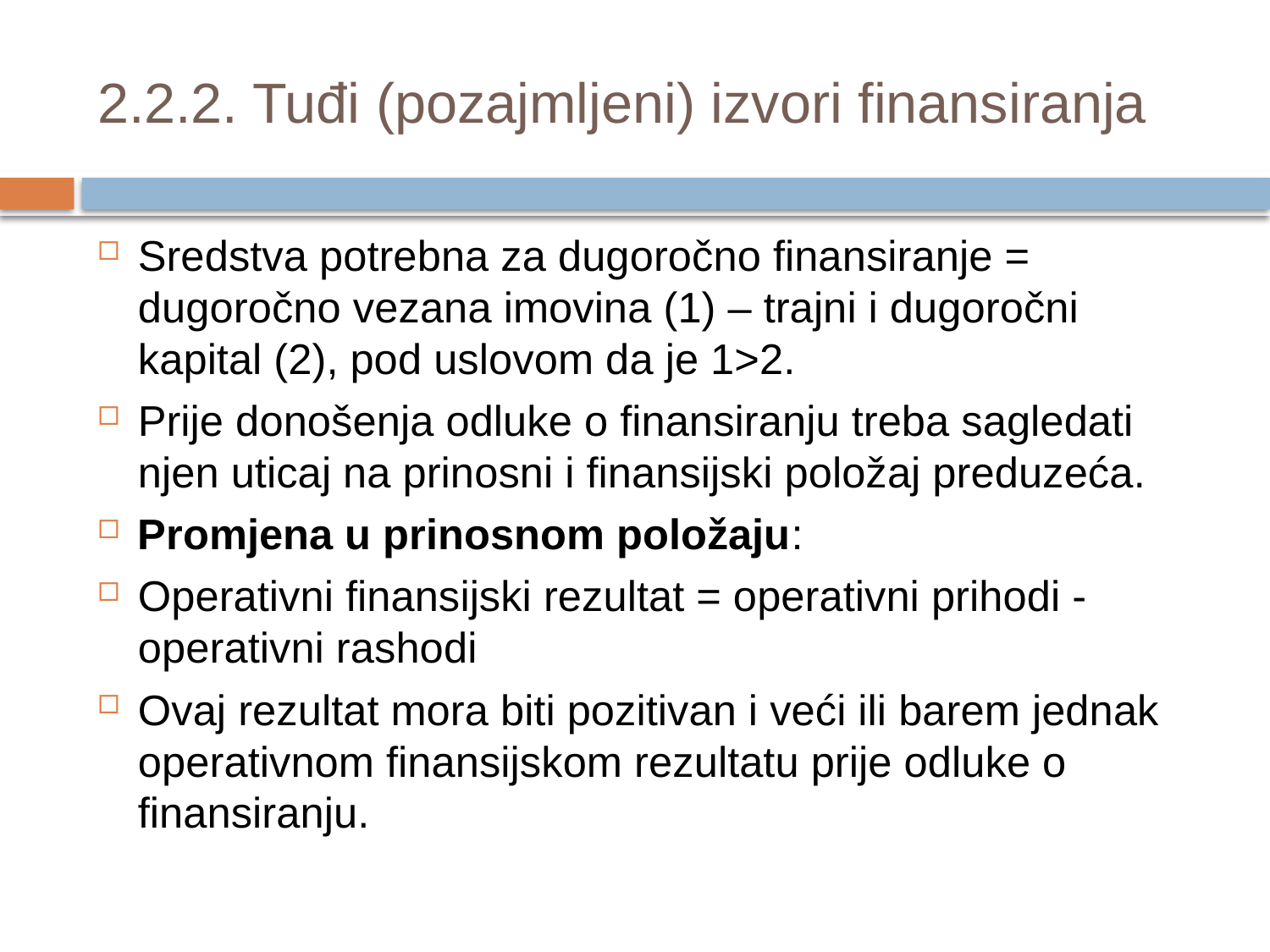

# 2.2.2. Tuđi (pozajmljeni) izvori finansiranja
Sredstva potrebna za dugoročno finansiranje = dugoročno vezana imovina (1) – trajni i dugoročni kapital (2), pod uslovom da je 1>2.
Prije donošenja odluke o finansiranju treba sagledati njen uticaj na prinosni i finansijski položaj preduzeća.
Promjena u prinosnom položaju:
Operativni finansijski rezultat = operativni prihodi - operativni rashodi
Ovaj rezultat mora biti pozitivan i veći ili barem jednak operativnom finansijskom rezultatu prije odluke o finansiranju.